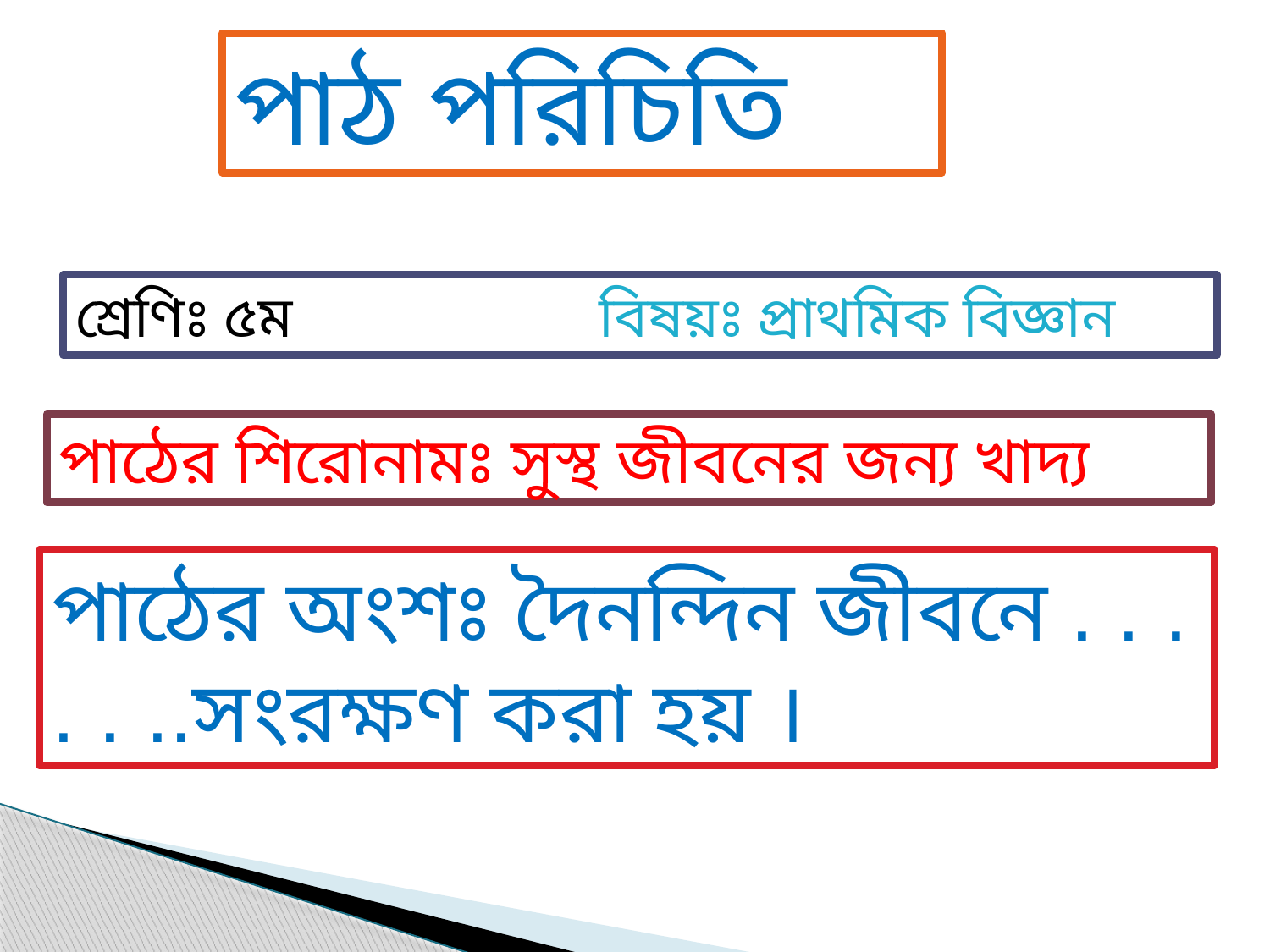

পাঠ পরিচিতি
শ্রেণিঃ ৫ম                     বিষয়ঃ প্রাথমিক বিজ্ঞান
পাঠের শিরোনামঃ সুস্থ জীবনের জন্য খাদ্য
পাঠের অংশঃ দৈনন্দিন জীবনে . . . . . ..সংরক্ষণ করা হয় ।